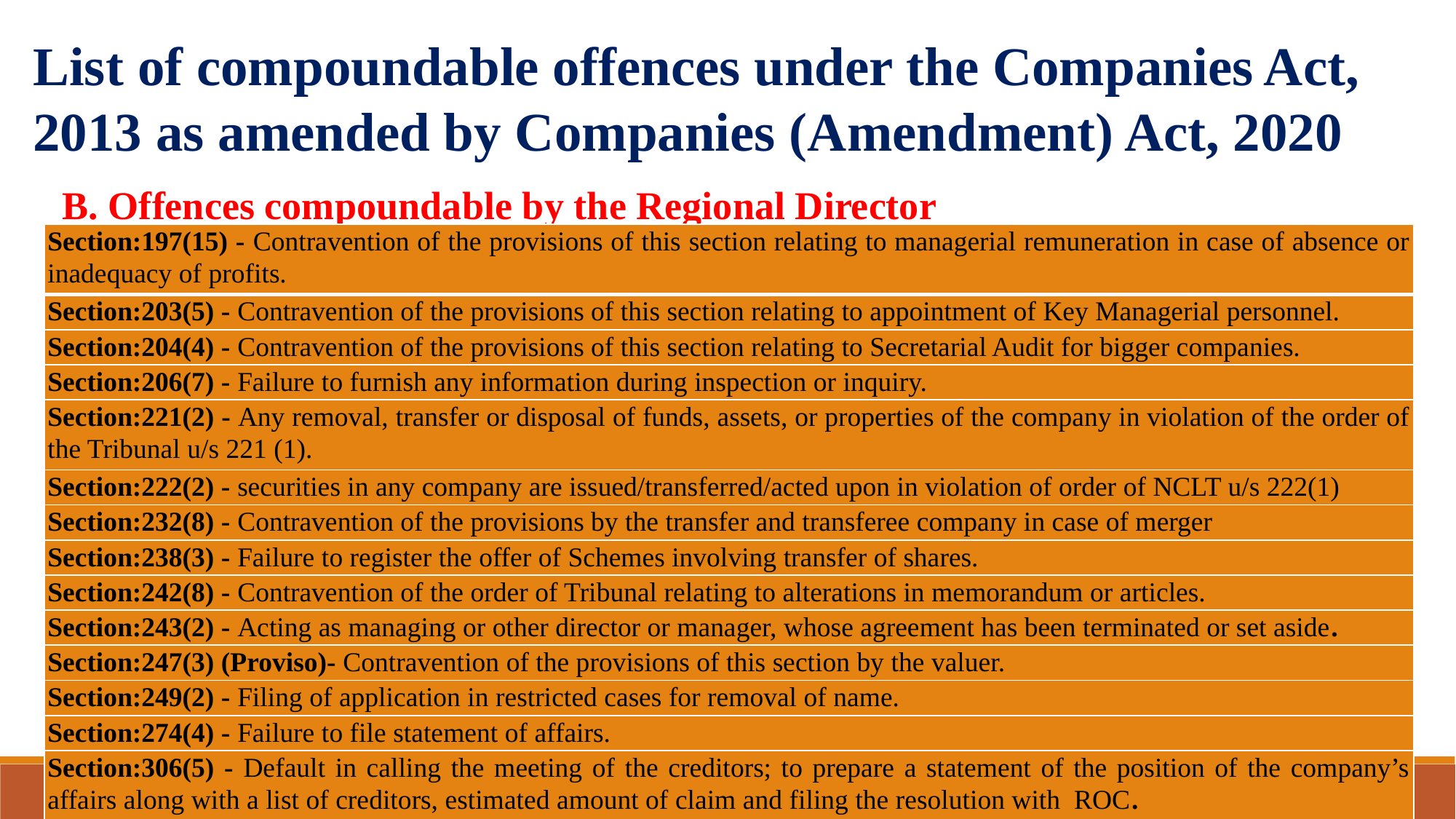

List of compoundable offences under the Companies Act, 2013 as amended by Companies (Amendment) Act, 2020
B. Offences compoundable by the Regional Director
| Section:197(15) - Contravention of the provisions of this section relating to managerial remuneration in case of absence or inadequacy of profits. |
| --- |
| Section:203(5) - Contravention of the provisions of this section relating to appointment of Key Managerial personnel. |
| Section:204(4) - Contravention of the provisions of this section relating to Secretarial Audit for bigger companies. |
| Section:206(7) - Failure to furnish any information during inspection or inquiry. |
| Section:221(2) - Any removal, transfer or disposal of funds, assets, or properties of the company in violation of the order of the Tribunal u/s 221 (1). |
| Section:222(2) - securities in any company are issued/transferred/acted upon in violation of order of NCLT u/s 222(1) |
| Section:232(8) - Contravention of the provisions by the transfer and transferee company in case of merger |
| Section:238(3) - Failure to register the offer of Schemes involving transfer of shares. |
| Section:242(8) - Contravention of the order of Tribunal relating to alterations in memorandum or articles. |
| Section:243(2) - Acting as managing or other director or manager, whose agreement has been terminated or set aside. |
| Section:247(3) (Proviso)- Contravention of the provisions of this section by the valuer. |
| Section:249(2) - Filing of application in restricted cases for removal of name. |
| Section:274(4) - Failure to file statement of affairs. |
| Section:306(5) - Default in calling the meeting of the creditors; to prepare a statement of the position of the company’s affairs along with a list of creditors, estimated amount of claim and filing the resolution with ROC. |